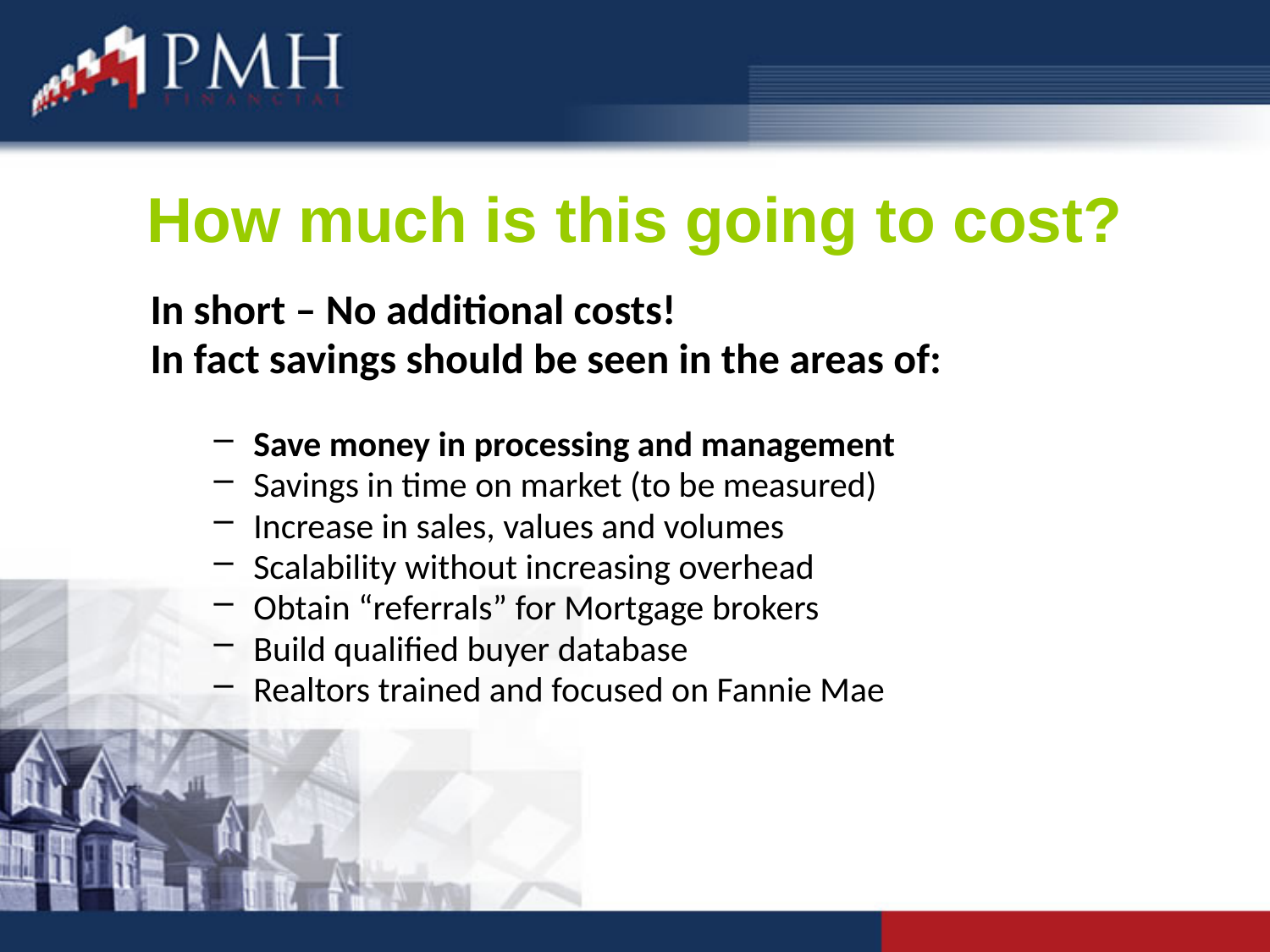

# How much is this going to cost?
In short – No additional costs!
In fact savings should be seen in the areas of:

Save money in processing and management
Savings in time on market (to be measured)
Increase in sales, values and volumes
Scalability without increasing overhead
Obtain “referrals” for Mortgage brokers
Build qualified buyer database
Realtors trained and focused on Fannie Mae